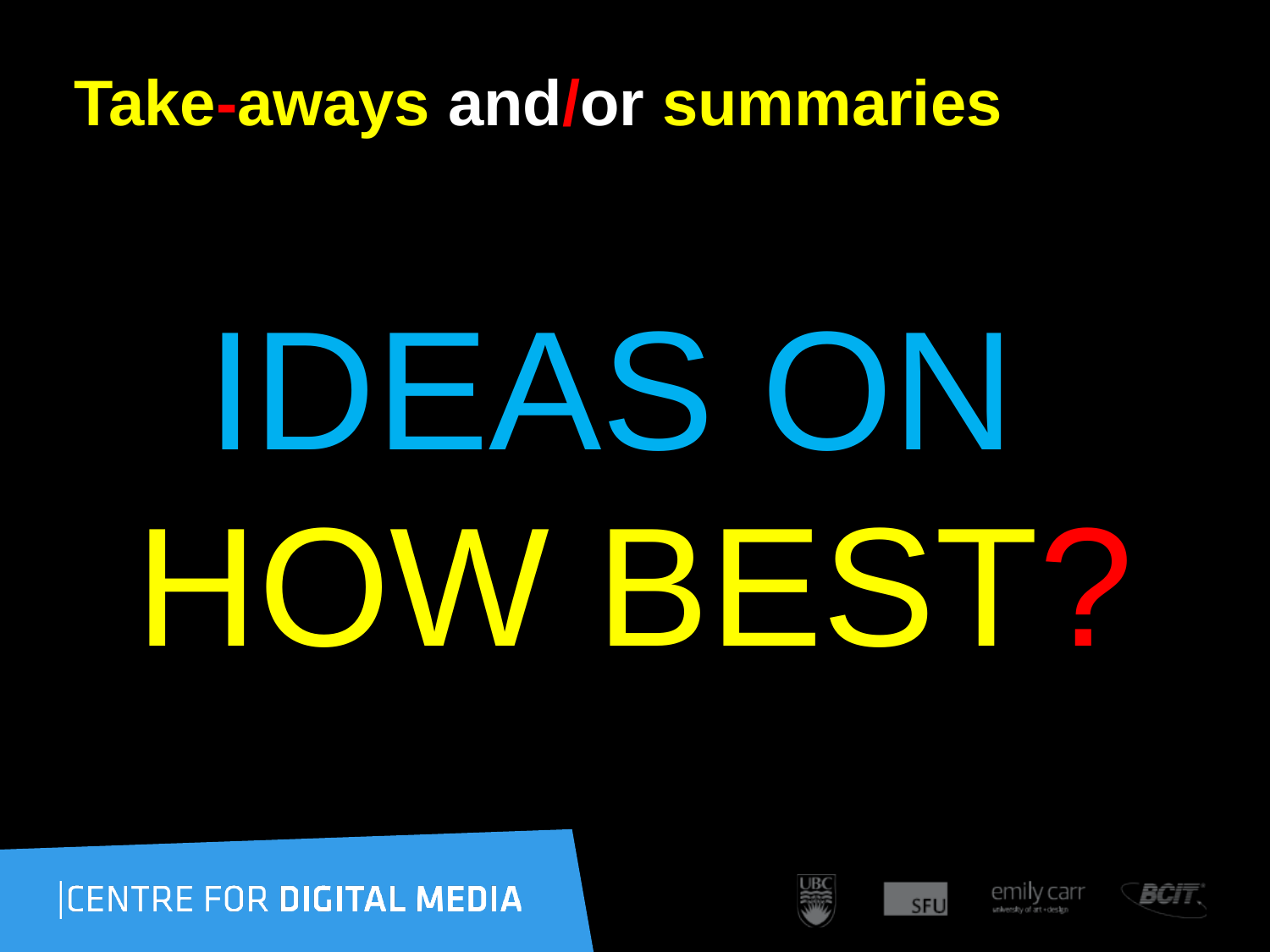

# Take-aways and/or summaries
IDEAS ON
HOW BEST?